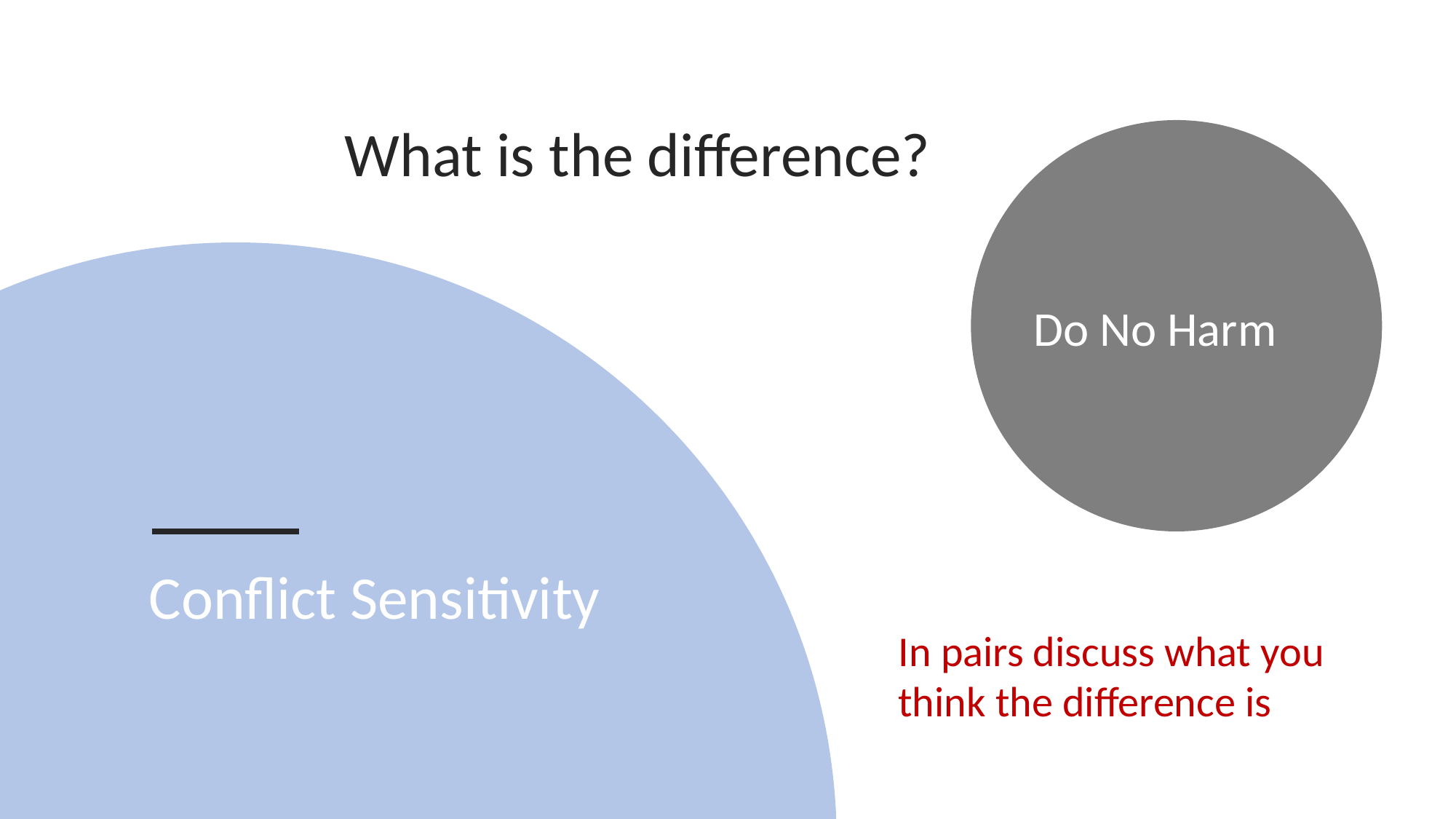

# What is the difference?

Do No Harm
Conflict Sensitivity
In pairs discuss what you think the difference is